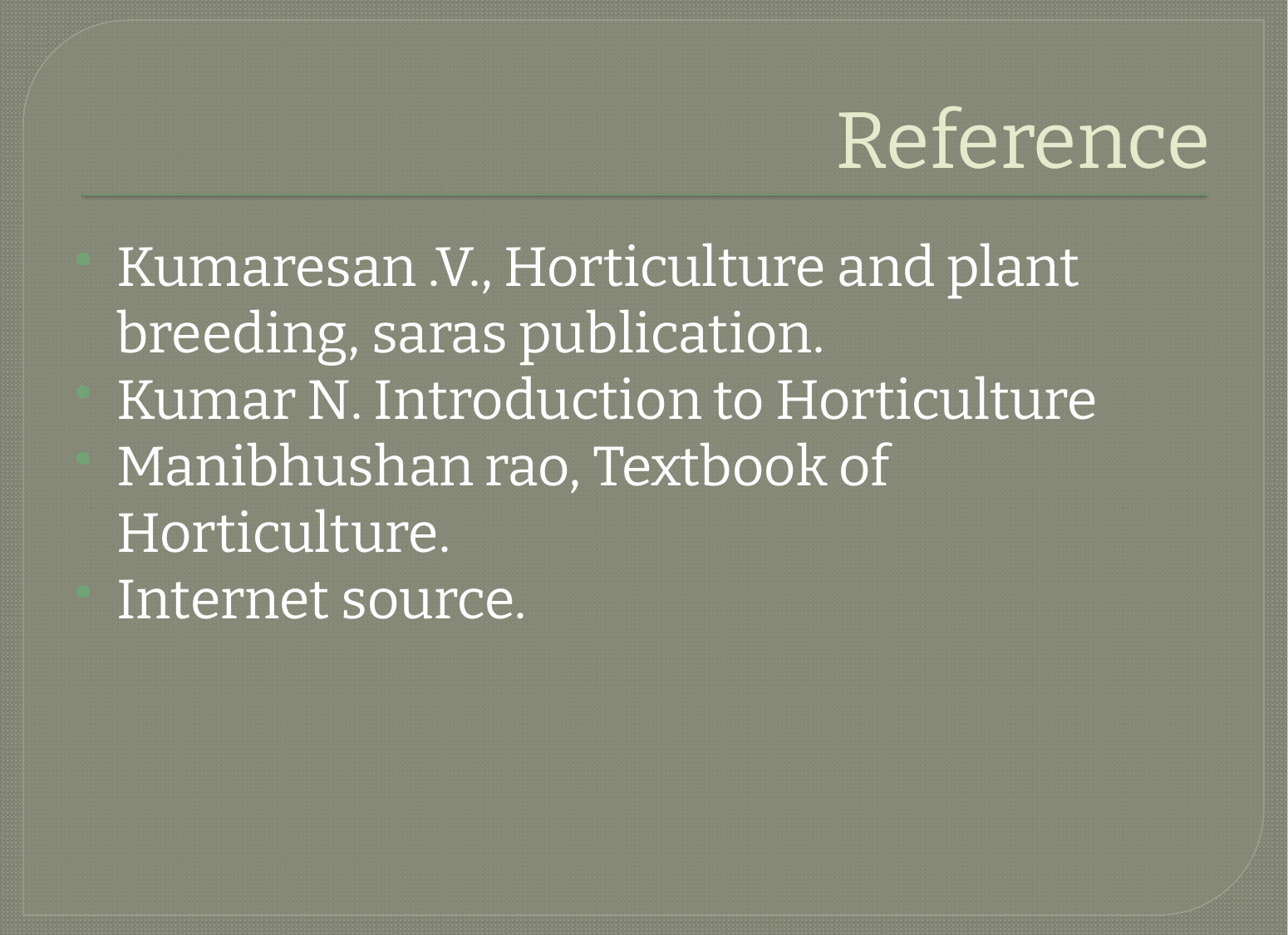

# Reference
Kumaresan .V., Horticulture and plant breeding, saras publication.
Kumar N. Introduction to Horticulture
Manibhushan rao, Textbook of Horticulture.
Internet source.